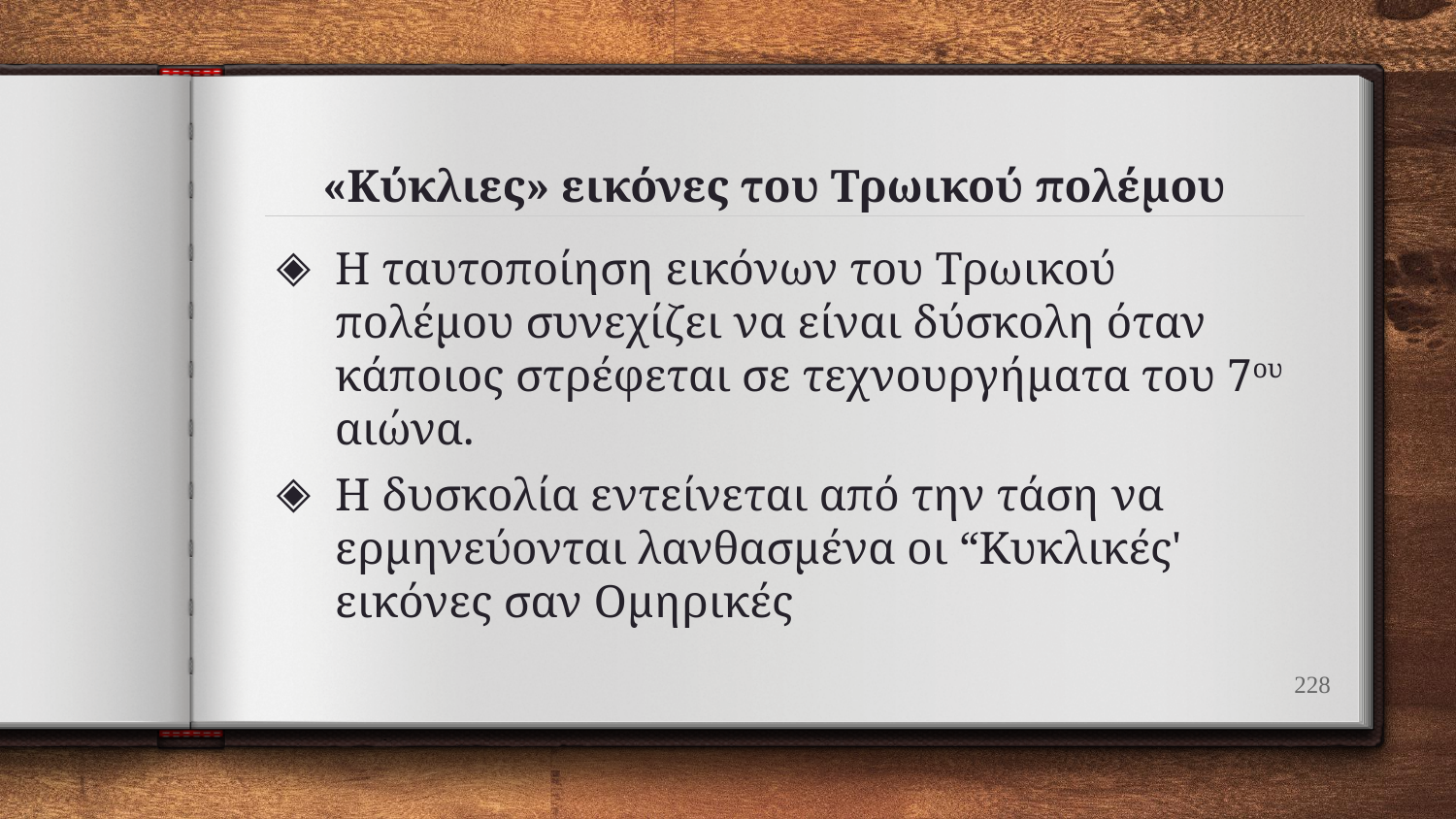

# «Κύκλιες» εικόνες του Τρωικού πολέμου
H ταυτοποίηση εικόνων του Τρωικού πολέμου συνεχίζει να είναι δύσκολη όταν κάποιος στρέφεται σε τεχνουργήματα του 7ου αιώνα.
Η δυσκολία εντείνεται από την τάση να ερμηνεύονται λανθασμένα οι “Κυκλικές' εικόνες σαν Ομηρικές

228